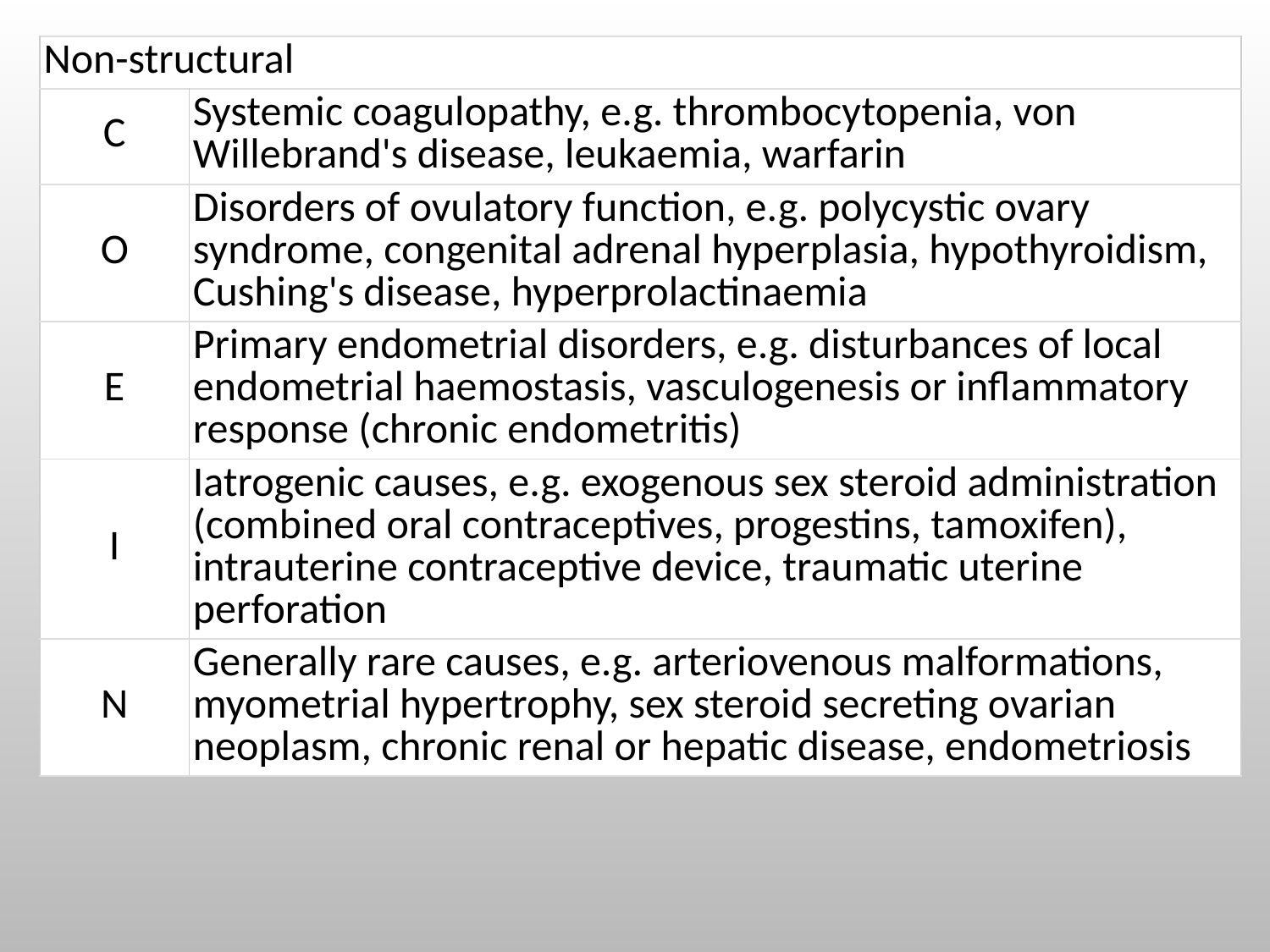

| Non-structural |  |
| --- | --- |
| C | Systemic coagulopathy, e.g. thrombocytopenia, von Willebrand's disease, leukaemia, warfarin |
| O | Disorders of ovulatory function, e.g. polycystic ovary syndrome, congenital adrenal hyperplasia, hypothyroidism, Cushing's disease, hyperprolactinaemia |
| E | Primary endometrial disorders, e.g. disturbances of local endometrial haemostasis, vasculogenesis or inflammatory response (chronic endometritis) |
| I | Iatrogenic causes, e.g. exogenous sex steroid administration (combined oral contraceptives, progestins, tamoxifen), intrauterine contraceptive device, traumatic uterine perforation |
| N | Generally rare causes, e.g. arteriovenous malformations, myometrial hypertrophy, sex steroid secreting ovarian neoplasm, chronic renal or hepatic disease, endometriosis |